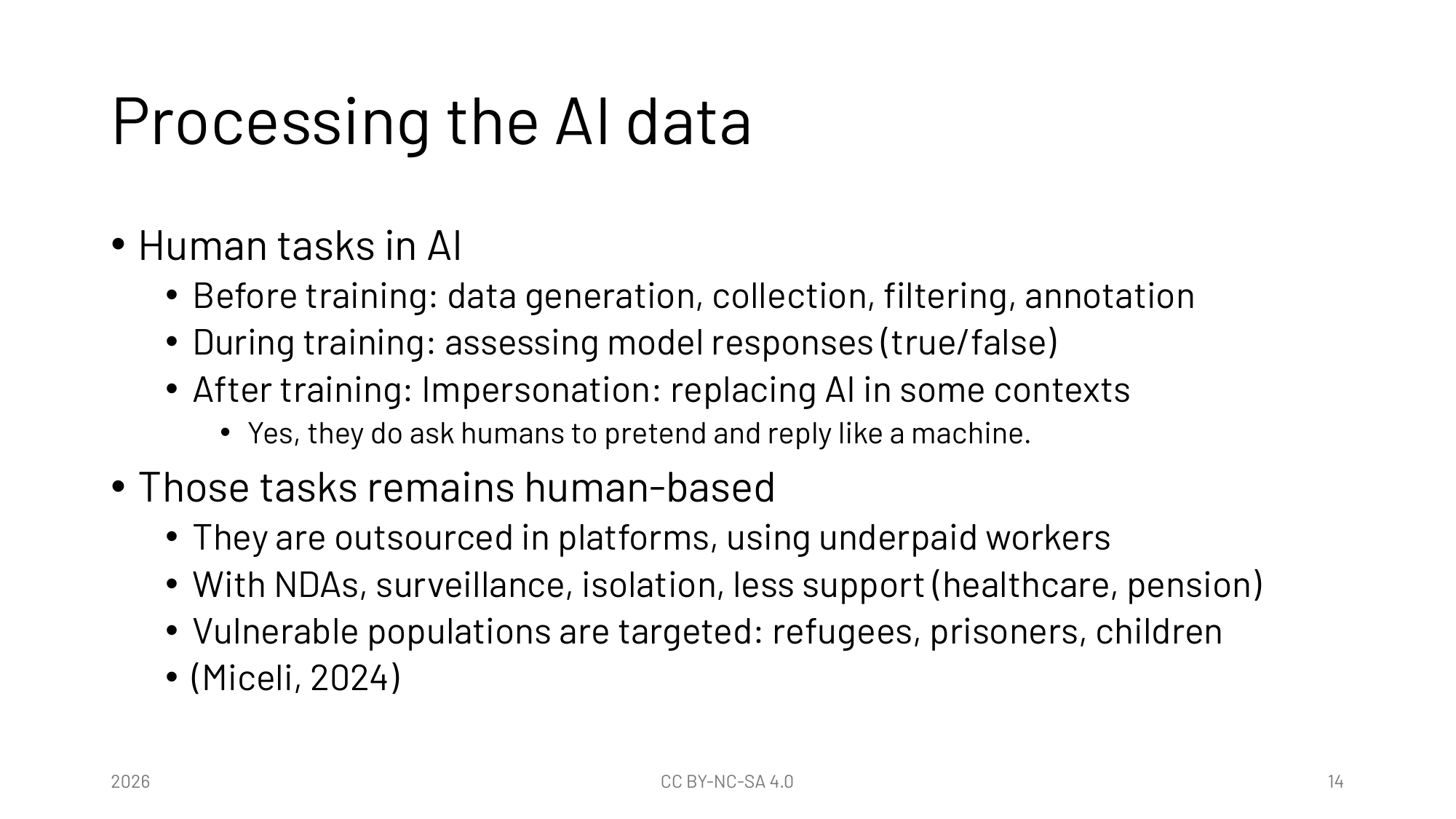

# Processing the AI data
Human tasks in AI
Before training: data generation, collection, filtering, annotation
During training: assessing model responses (true/false)
After training: Impersonation: replacing AI in some contexts
Yes, they do ask humans to pretend and reply like a machine.
Those tasks remains human-based
They are outsourced in platforms, using underpaid workers
With NDAs, surveillance, isolation, less support (healthcare, pension)
Vulnerable populations are targeted: refugees, prisoners, children
(Miceli, 2024)
2026
CC BY-NC-SA 4.0
14